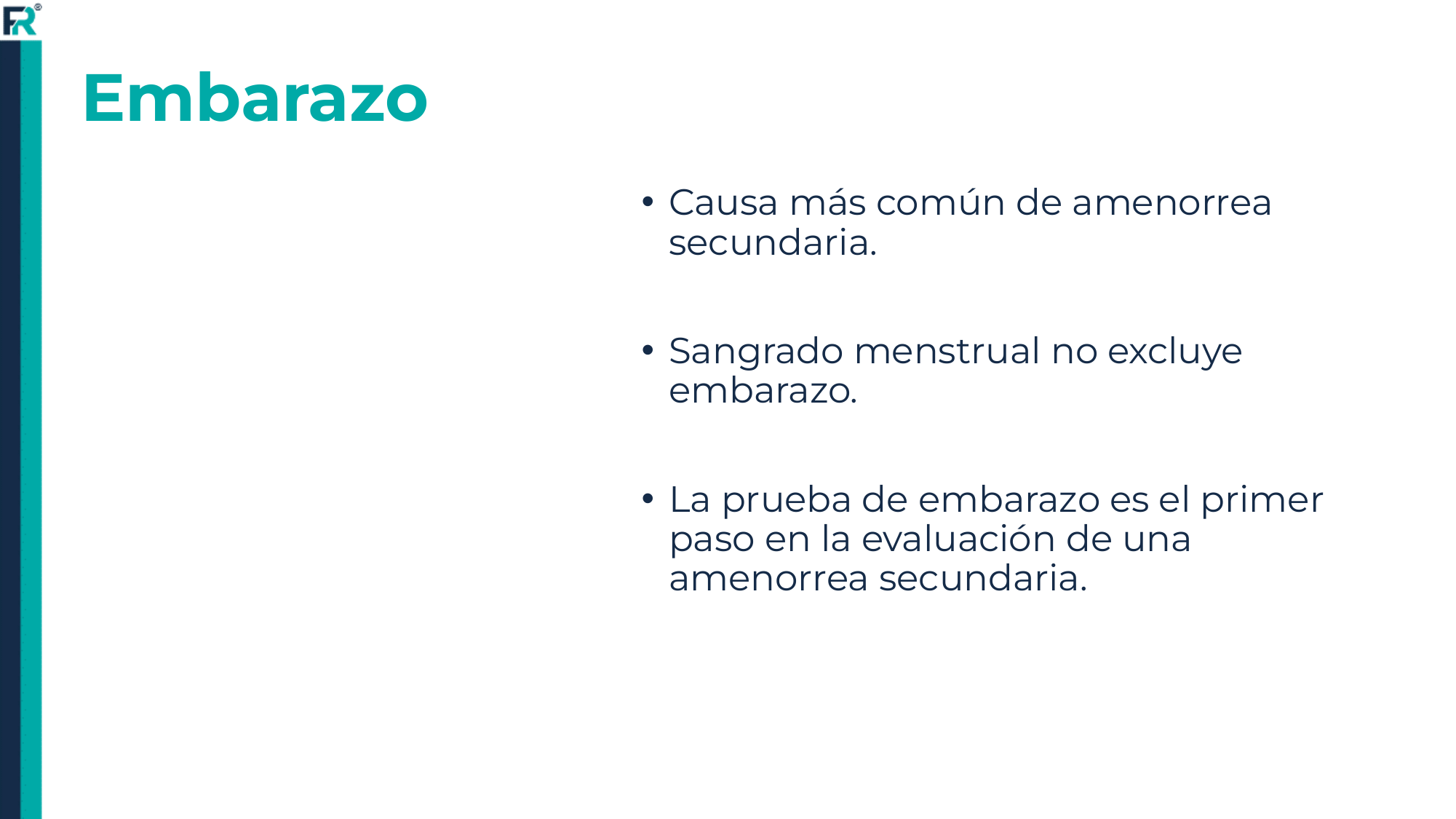

# Embarazo
Causa más común de amenorrea secundaria.

Sangrado menstrual no excluye embarazo.

La prueba de embarazo es el primer paso en la evaluación de una amenorrea secundaria.